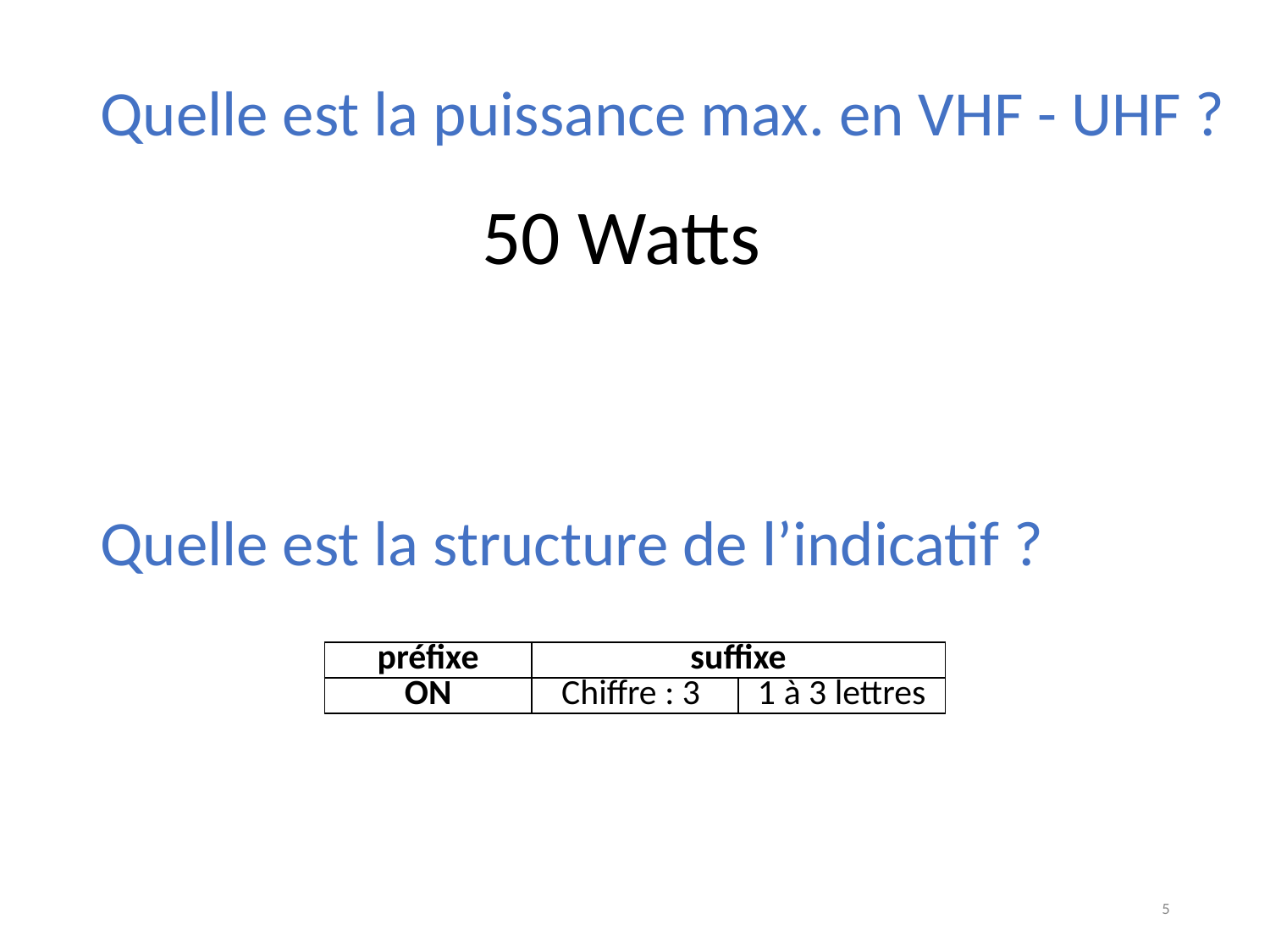

Quelle est la puissance max. en VHF - UHF ?
50 Watts

# Quelle est la structure de l’indicatif ?
| préfixe | suffixe |  |
| --- | --- | --- |
| ON | Chiffre : 3 | 1 à 3 lettres |
5